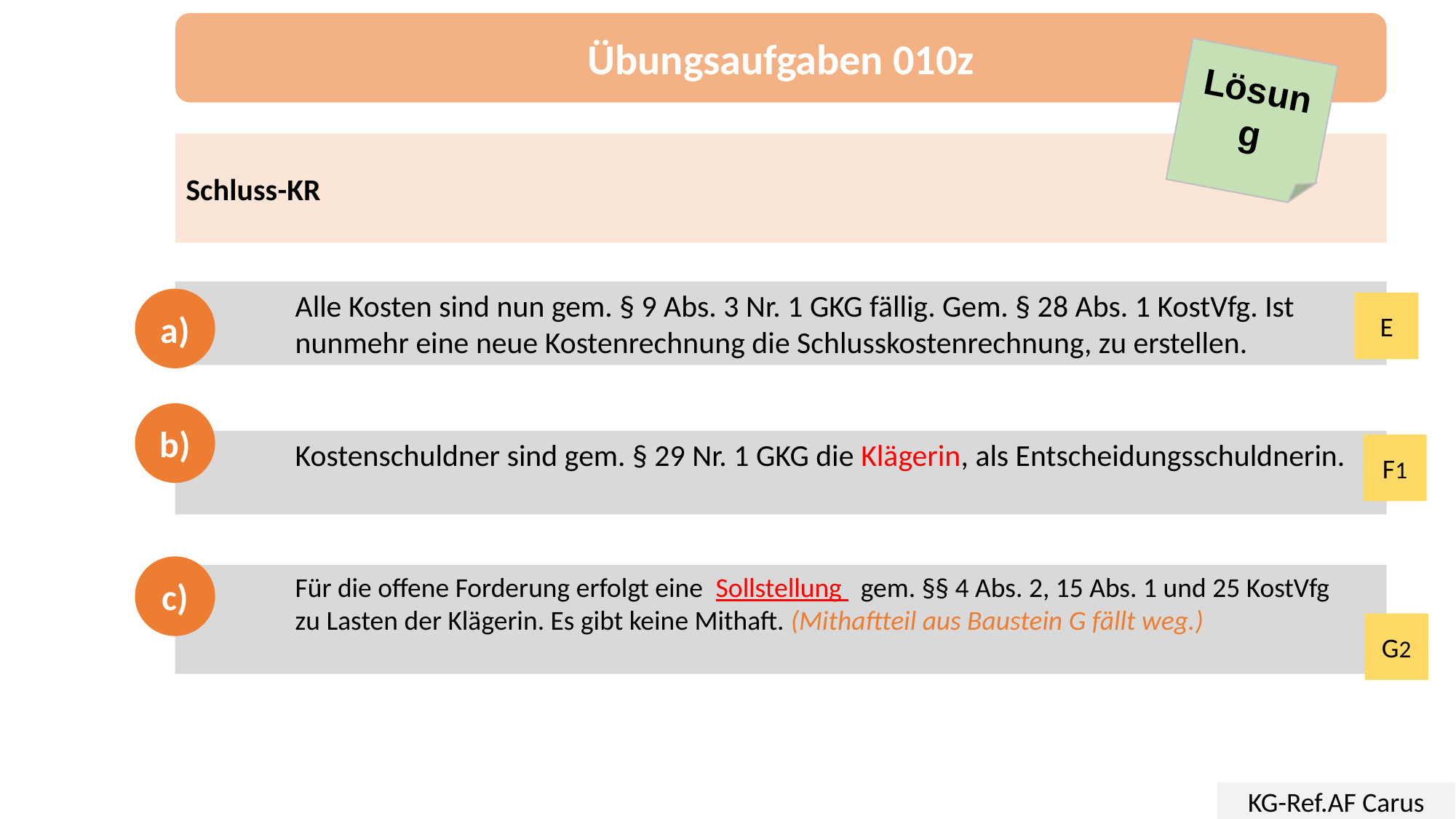

Übungsaufgaben 010z
Lösung
Schluss-KR
	Alle Kosten sind nun gem. § 9 Abs. 3 Nr. 1 GKG fällig. Gem. § 28 Abs. 1 KostVfg. Ist
	nunmehr eine neue Kostenrechnung die Schlusskostenrechnung, zu erstellen.
a)
E
b)
 	Kostenschuldner sind gem. § 29 Nr. 1 GKG die Klägerin, als Entscheidungsschuldnerin.

F1
c)
	Für die offene Forderung erfolgt eine  Sollstellung   gem. §§ 4 Abs. 2, 15 Abs. 1 und 25 KostVfg 	zu Lasten der Klägerin. Es gibt keine Mithaft. (Mithaftteil aus Baustein G fällt weg.)

G2
KG-Ref.AF Carus